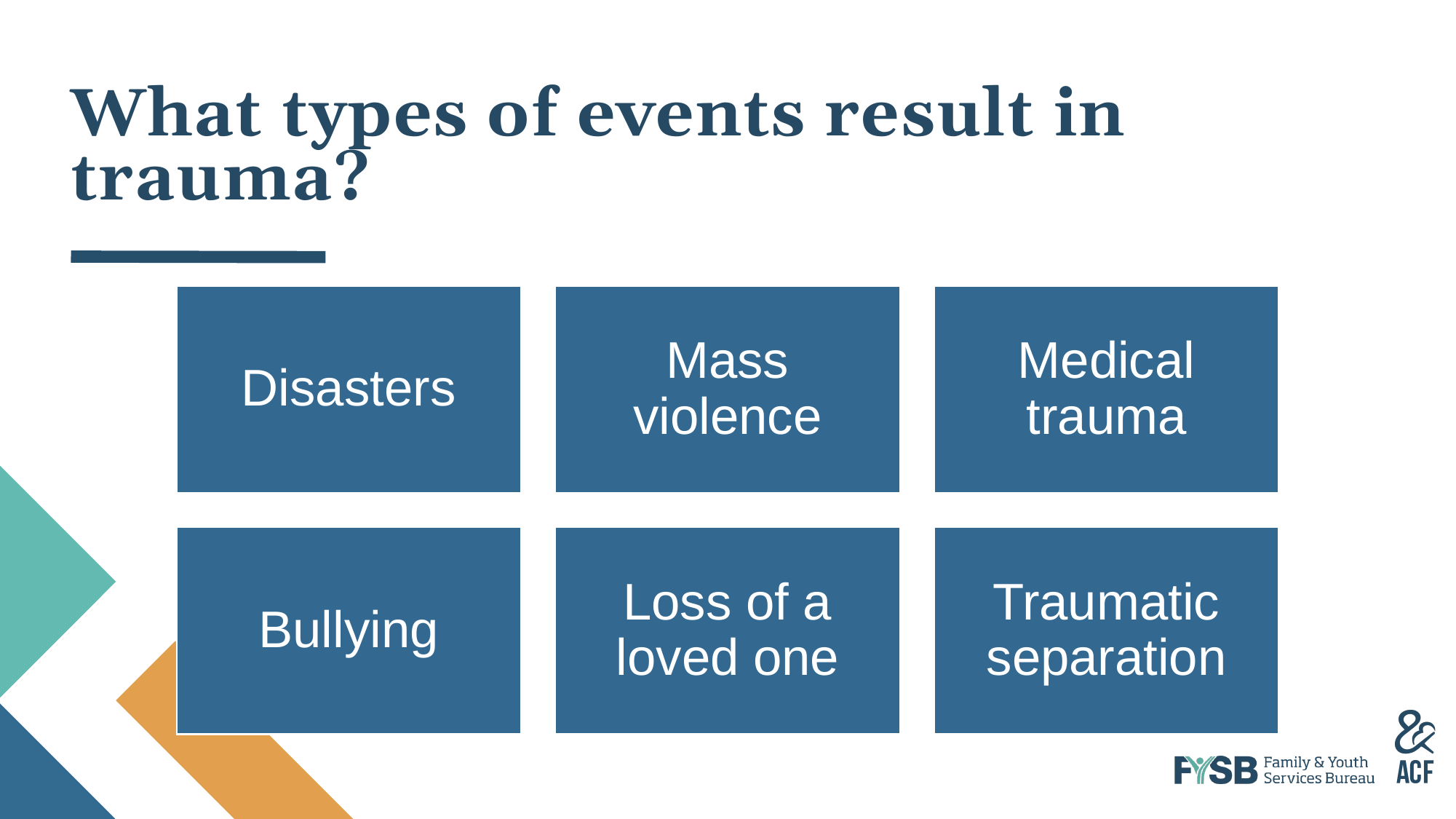

# What types of events result in trauma?
Disasters
Mass violence
Medical trauma
Bullying
Loss of a loved one
Traumatic separation